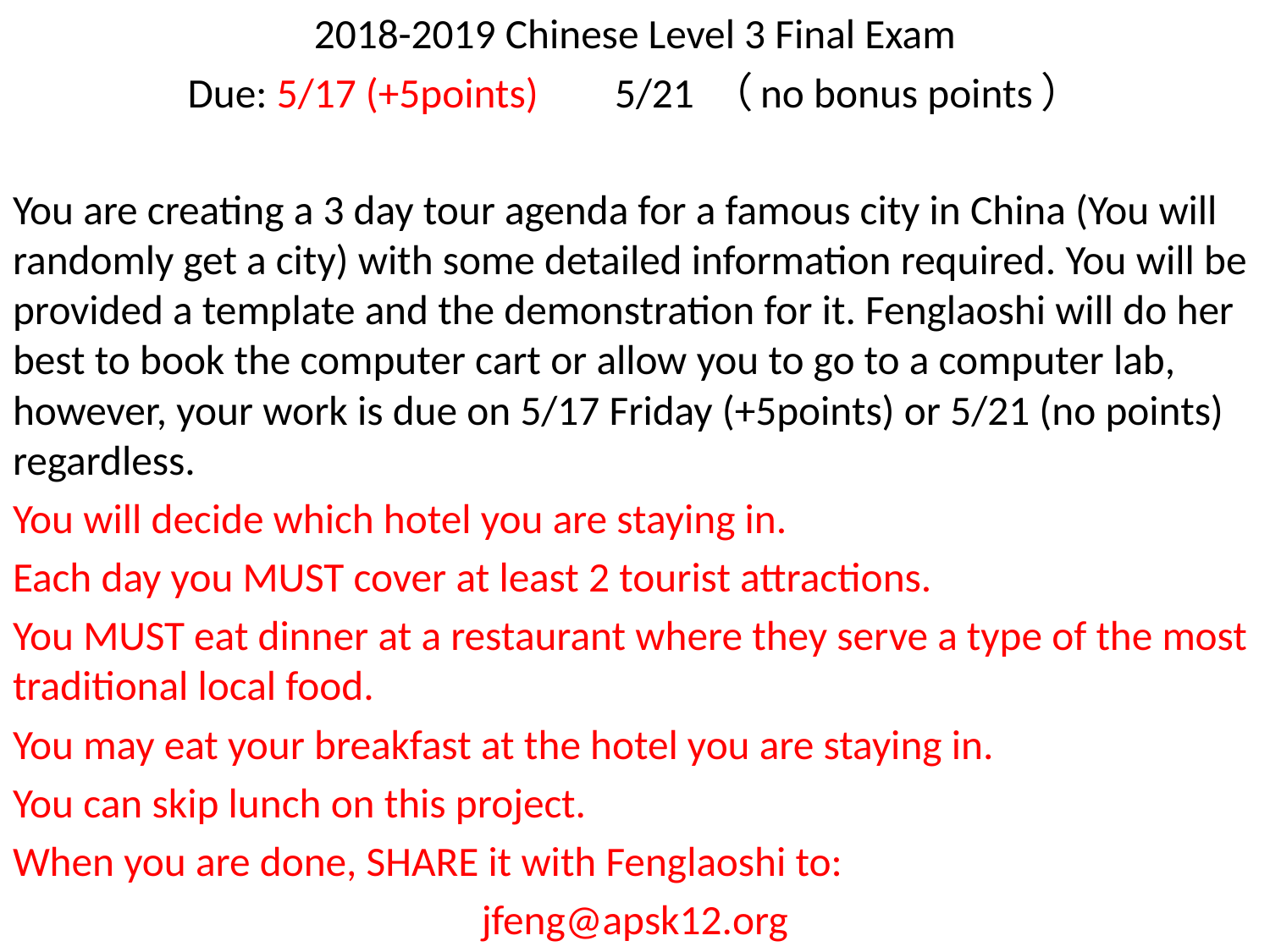

2018-2019 Chinese Level 3 Final Exam
Due: 5/17 (+5points)        5/21 （no bonus points）

You are creating a 3 day tour agenda for a famous city in China (You will randomly get a city) with some detailed information required. You will be provided a template and the demonstration for it. Fenglaoshi will do her best to book the computer cart or allow you to go to a computer lab, however, your work is due on 5/17 Friday (+5points) or 5/21 (no points) regardless.
You will decide which hotel you are staying in.
Each day you MUST cover at least 2 tourist attractions.
You MUST eat dinner at a restaurant where they serve a type of the most traditional local food.
You may eat your breakfast at the hotel you are staying in.
You can skip lunch on this project.
When you are done, SHARE it with Fenglaoshi to:
jfeng@apsk12.org